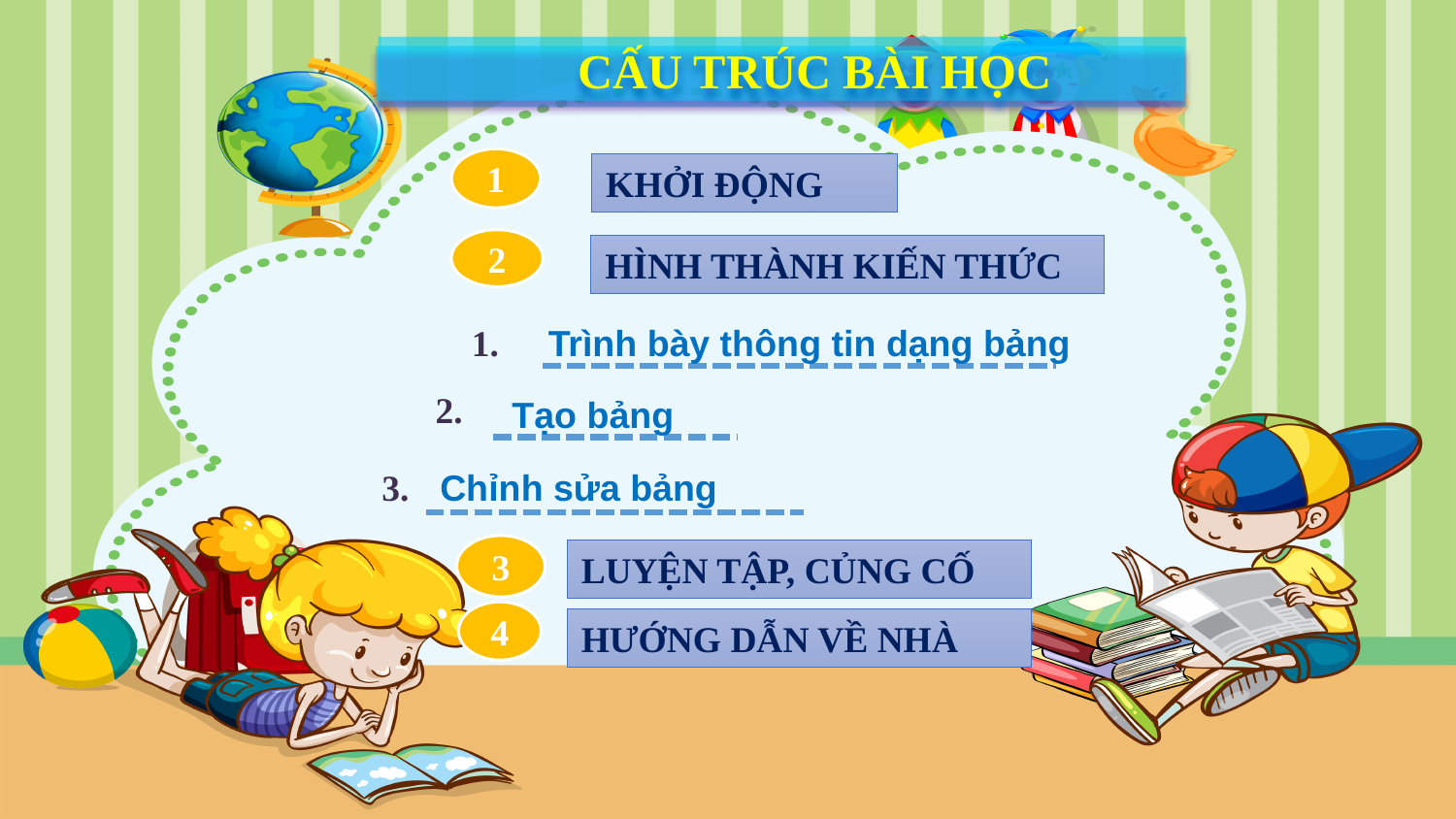

CẤU TRÚC BÀI HỌC

1
KHỞI ĐỘNG
2
HÌNH THÀNH KIẾN THỨC
 1.
   Trình bày thông tin dạng bảng
  2.
Tạo bảng
 3.
Chỉnh sửa bảng
3
LUYỆN TẬP, CỦNG CỐ
4
HƯỚNG DẪN VỀ NHÀ